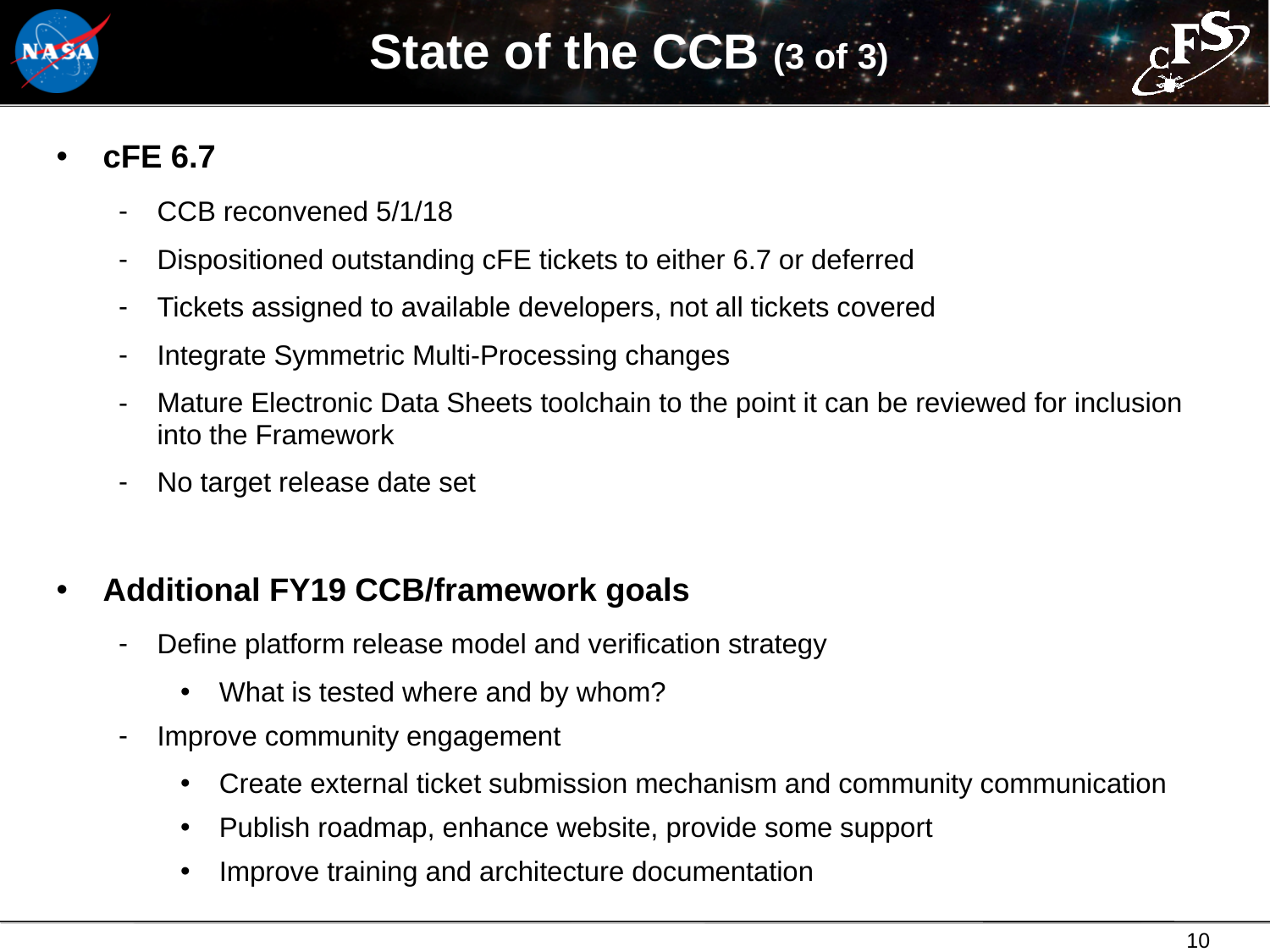

# State of the CCB (3 of 3)
cFE 6.7
CCB reconvened 5/1/18
Dispositioned outstanding cFE tickets to either 6.7 or deferred
Tickets assigned to available developers, not all tickets covered
Integrate Symmetric Multi-Processing changes
Mature Electronic Data Sheets toolchain to the point it can be reviewed for inclusion into the Framework
No target release date set

Additional FY19 CCB/framework goals
Define platform release model and verification strategy
What is tested where and by whom?
Improve community engagement
Create external ticket submission mechanism and community communication
Publish roadmap, enhance website, provide some support
Improve training and architecture documentation